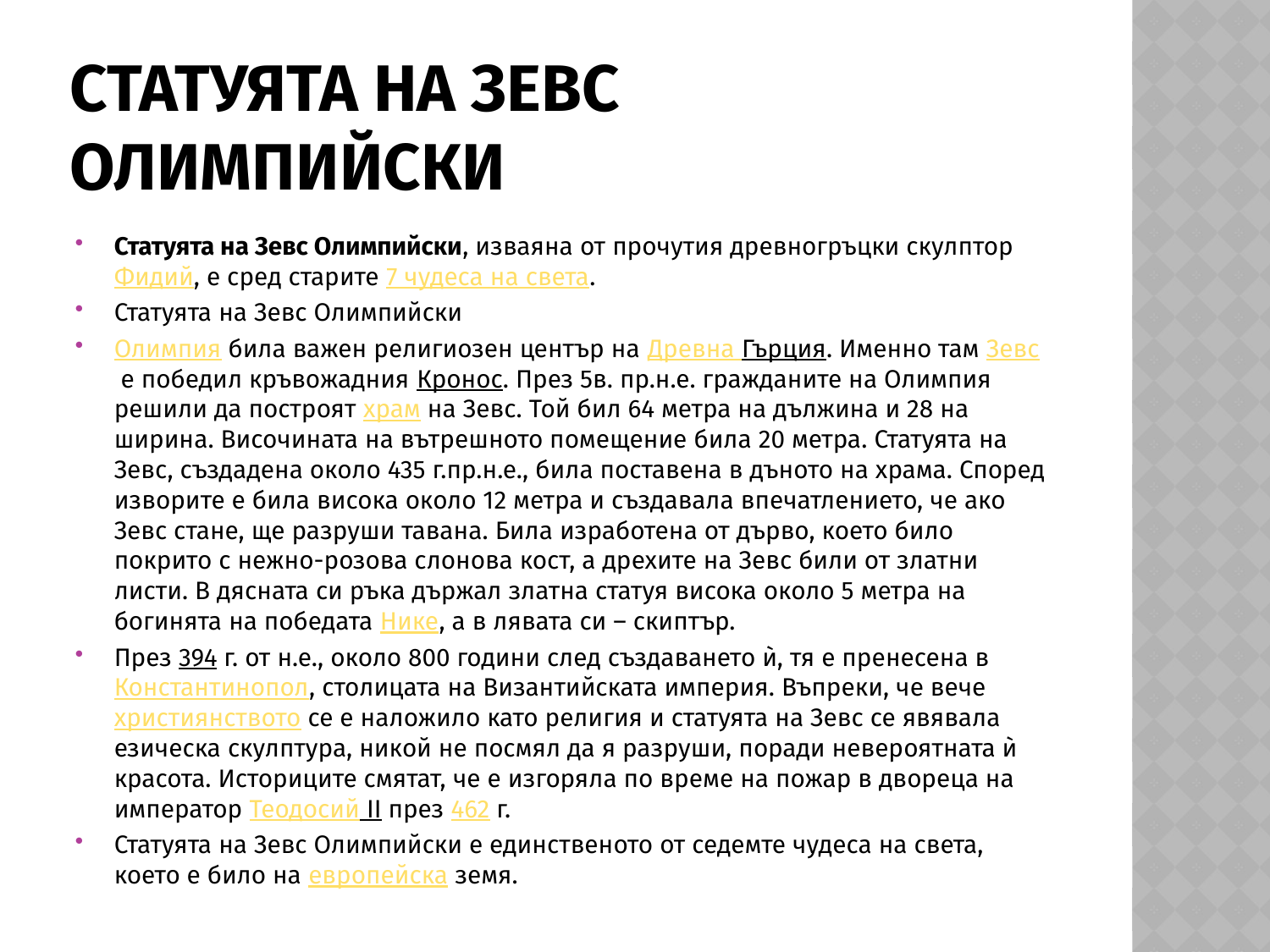

# Статуята на зевс олимпийски
Статуята на Зевс Олимпийски, изваяна от прочутия древногръцки скулптор Фидий, е сред старите 7 чудеса на света.
Статуята на Зевс Олимпийски
Олимпия била важен религиозен център на Древна Гърция. Именно там Зевс е победил кръвожадния Кронос. През 5в. пр.н.е. гражданите на Олимпия решили да построят храм на Зевс. Той бил 64 метра на дължина и 28 на ширина. Височината на вътрешното помещение била 20 метра. Статуята на Зевс, създадена около 435 г.пр.н.е., била поставена в дъното на храма. Според изворите е била висока около 12 метра и създавала впечатлението, че ако Зевс стане, ще разруши тавана. Била изработена от дърво, което било покрито с нежно-розова слонова кост, а дрехите на Зевс били от златни листи. В дясната си ръка държал златна статуя висока около 5 метра на богинята на победата Нике, а в лявата си – скиптър.
През 394 г. от н.е., около 800 години след създаването ѝ, тя е пренесена в Константинопол, столицата на Византийската империя. Въпреки, че вече християнството се е наложило като религия и статуята на Зевс се явявала езическа скулптура, никой не посмял да я разруши, поради невероятната ѝ красота. Историците смятат, че е изгоряла по време на пожар в двореца на император Теодосий II през 462 г.
Статуята на Зевс Олимпийски е единственото от седемте чудеса на света, което е било на европейска земя.